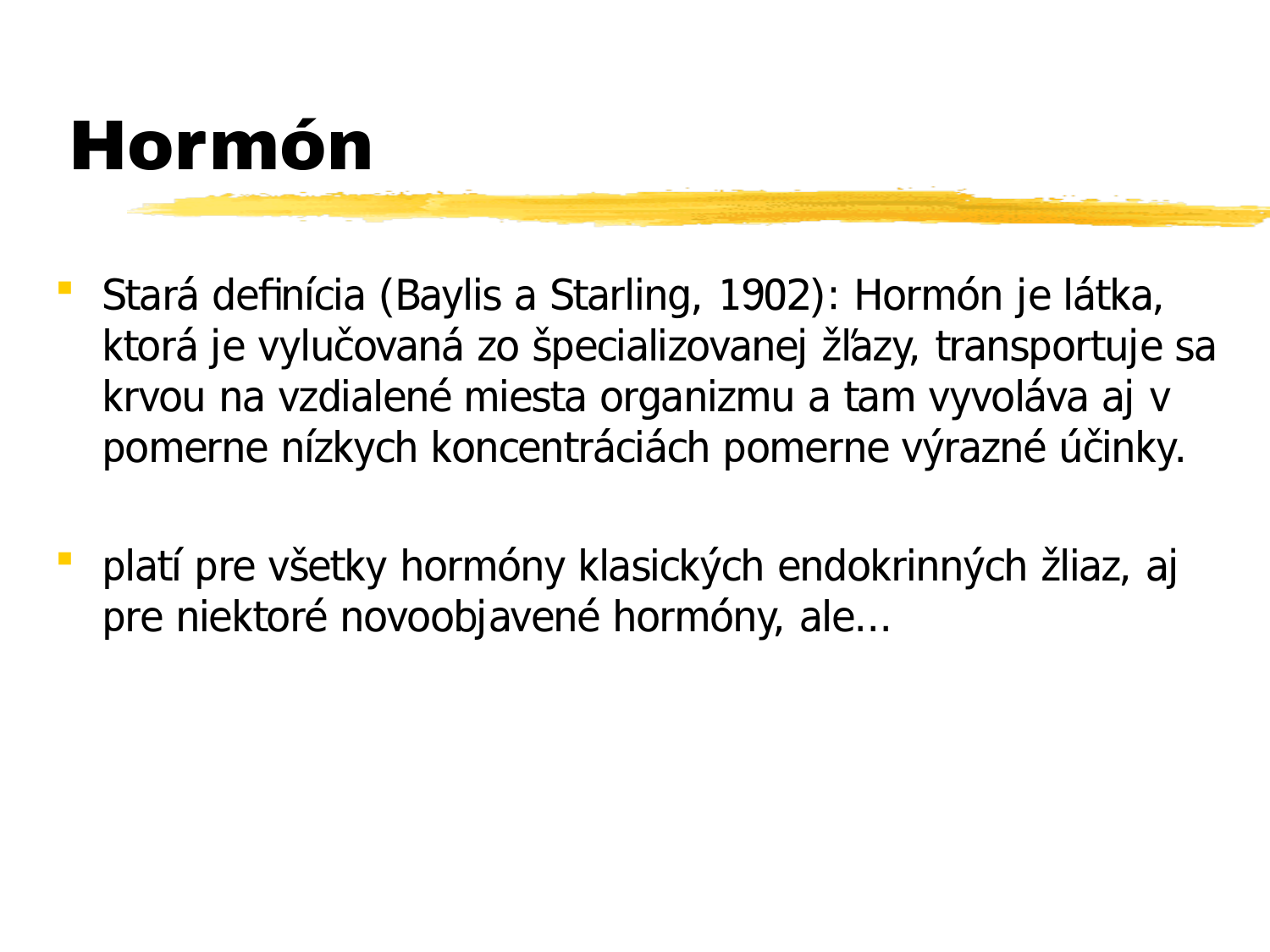

# Hormón
Stará definícia (Baylis a Starling, 1902): Hormón je látka, ktorá je vylučovaná zo špecializovanej žľazy, transportuje sa krvou na vzdialené miesta organizmu a tam vyvoláva aj v pomerne nízkych koncentráciách pomerne výrazné účinky.

platí pre všetky hormóny klasických endokrinných žliaz, aj pre niektoré novoobjavené hormóny, ale...